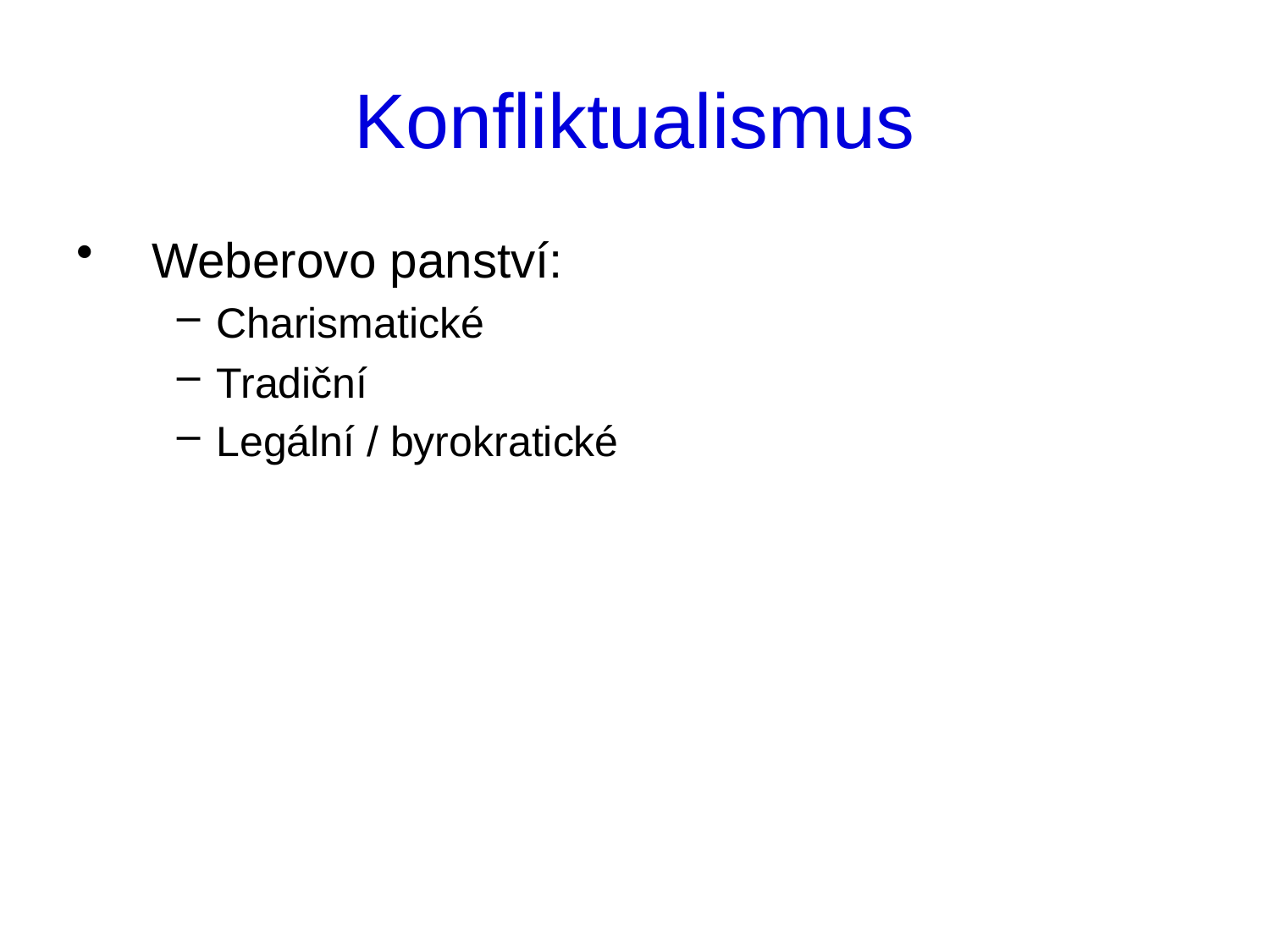

# Konfliktualismus
Weberovo panství:
Charismatické
Tradiční
Legální / byrokratické